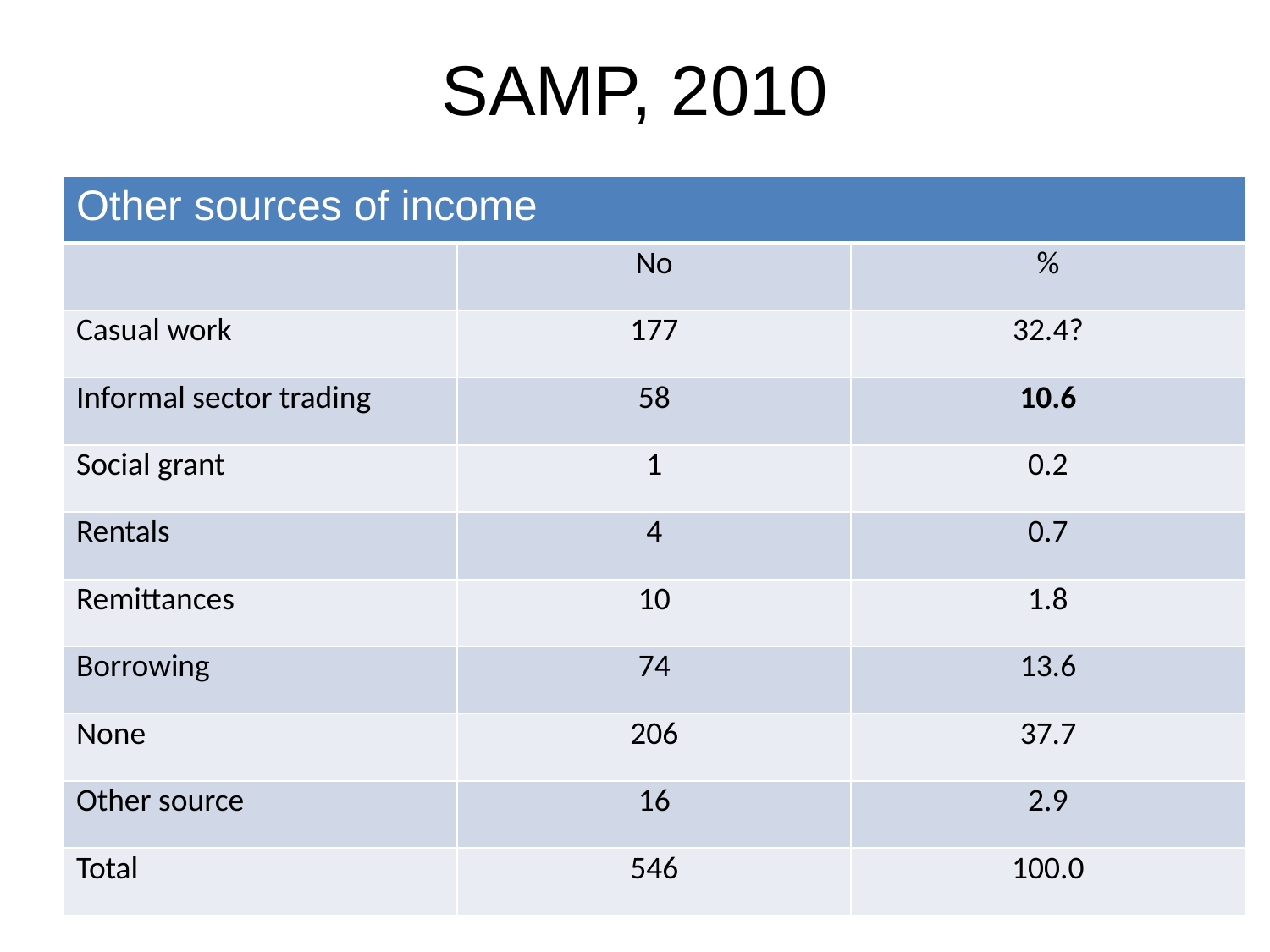

# SAMP, 2010
| Other sources of income |  |  |
| --- | --- | --- |
|  | No | % |
| Casual work | 177 | 32.4? |
| Informal sector trading | 58 | 10.6 |
| Social grant | 1 | 0.2 |
| Rentals | 4 | 0.7 |
| Remittances | 10 | 1.8 |
| Borrowing | 74 | 13.6 |
| None | 206 | 37.7 |
| Other source | 16 | 2.9 |
| Total | 546 | 100.0 |